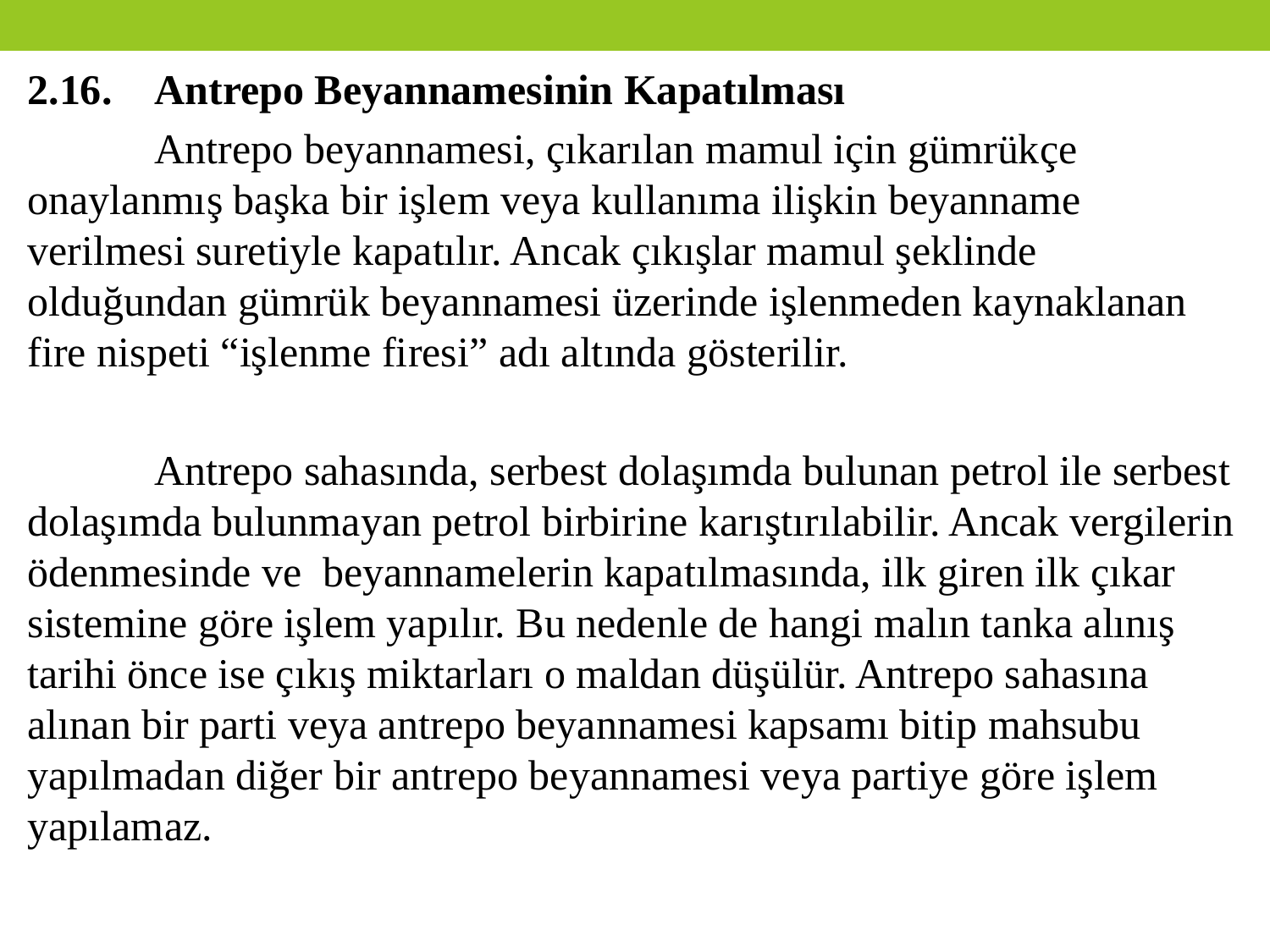

2.16.	Antrepo Beyannamesinin Kapatılması
	Antrepo beyannamesi, çıkarılan mamul için gümrükçe onaylanmış başka bir işlem veya kullanıma ilişkin beyanname verilmesi suretiyle kapatılır. Ancak çıkışlar mamul şeklinde olduğundan gümrük beyannamesi üzerinde işlenmeden kaynaklanan fire nispeti “işlenme firesi” adı altında gösterilir.

	Antrepo sahasında, serbest dolaşımda bulunan petrol ile serbest dolaşımda bulunmayan petrol birbirine karıştırılabilir. Ancak vergilerin ödenmesinde ve  beyannamelerin kapatılmasında, ilk giren ilk çıkar sistemine göre işlem yapılır. Bu nedenle de hangi malın tanka alınış tarihi önce ise çıkış miktarları o maldan düşülür. Antrepo sahasına alınan bir parti veya antrepo beyannamesi kapsamı bitip mahsubu yapılmadan diğer bir antrepo beyannamesi veya partiye göre işlem yapılamaz.